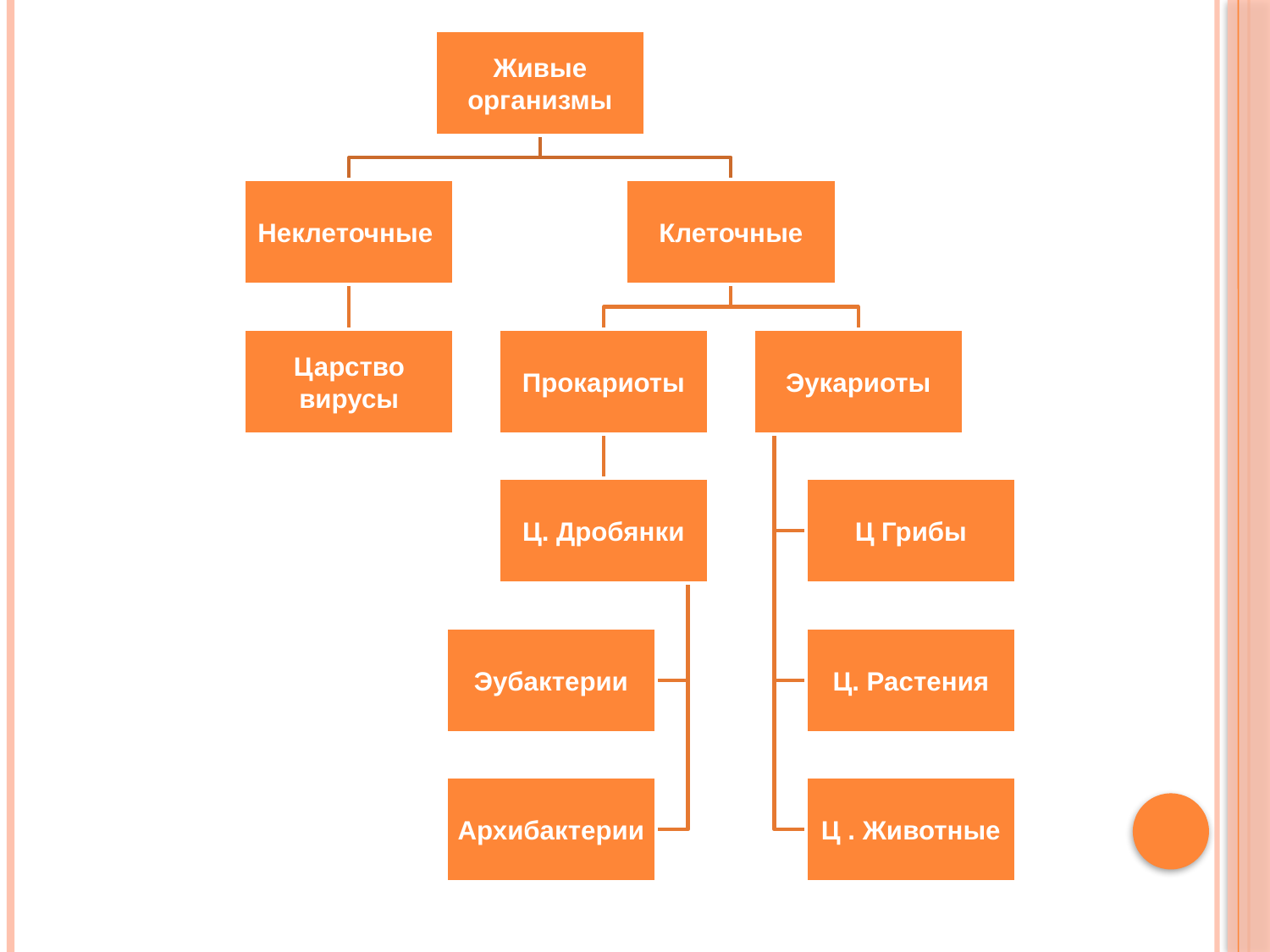

Живые организмы
Неклеточные
Царство вирусы
Клеточные
Прокариоты
Ц. Дробянки
Эубактерии
Архибактерии
Эукариоты
Ц Грибы
Ц. Растения
Ц . Животные